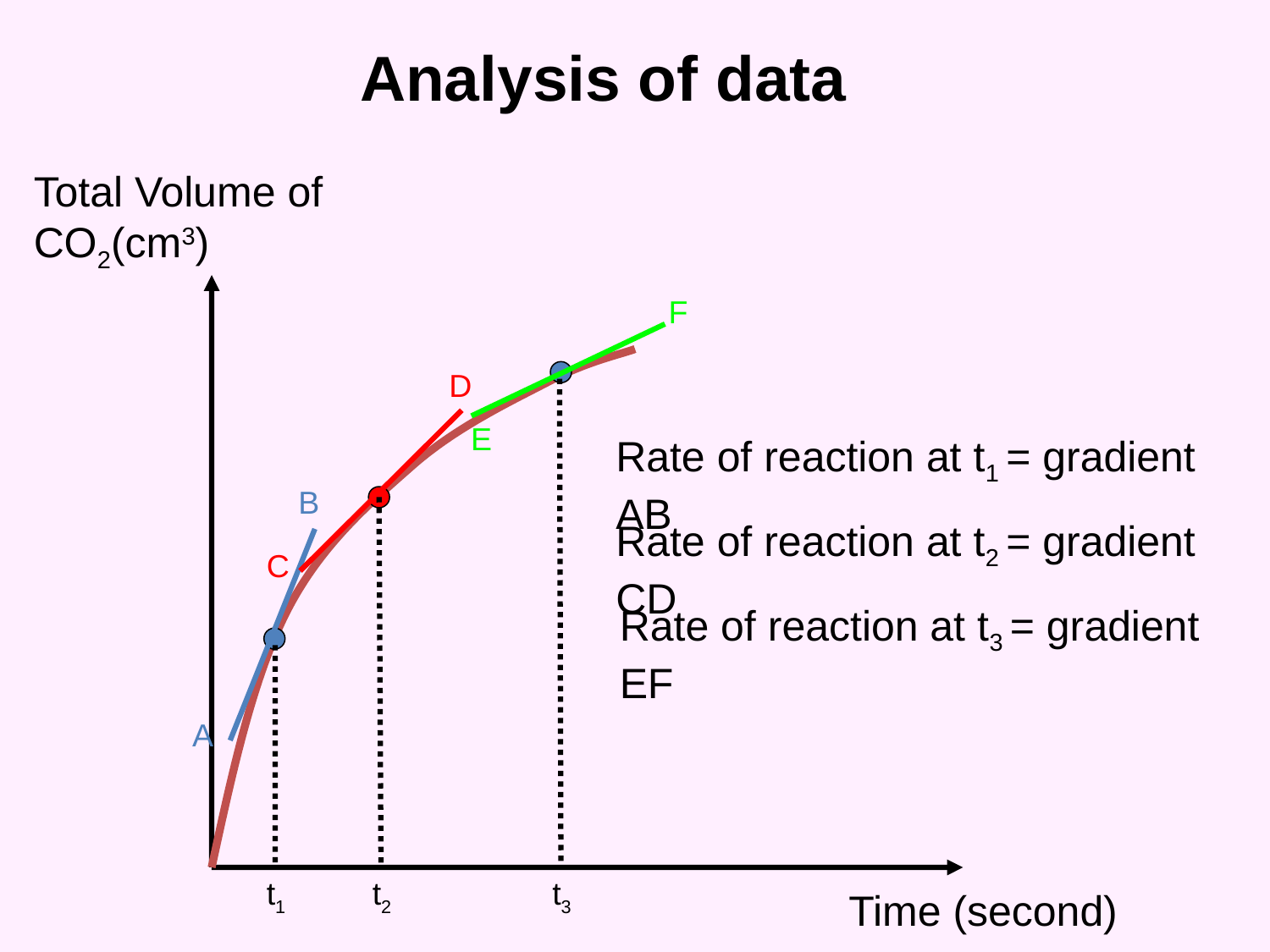

Analysis of data
Total Volume of  CO2(cm3)

F

D

E
Rate of reaction at t1 = gradient AB
B

Rate of reaction at t2 = gradient CD

C
Rate of reaction at t3 = gradient EF

A

t1
t2
t3
Time (second)